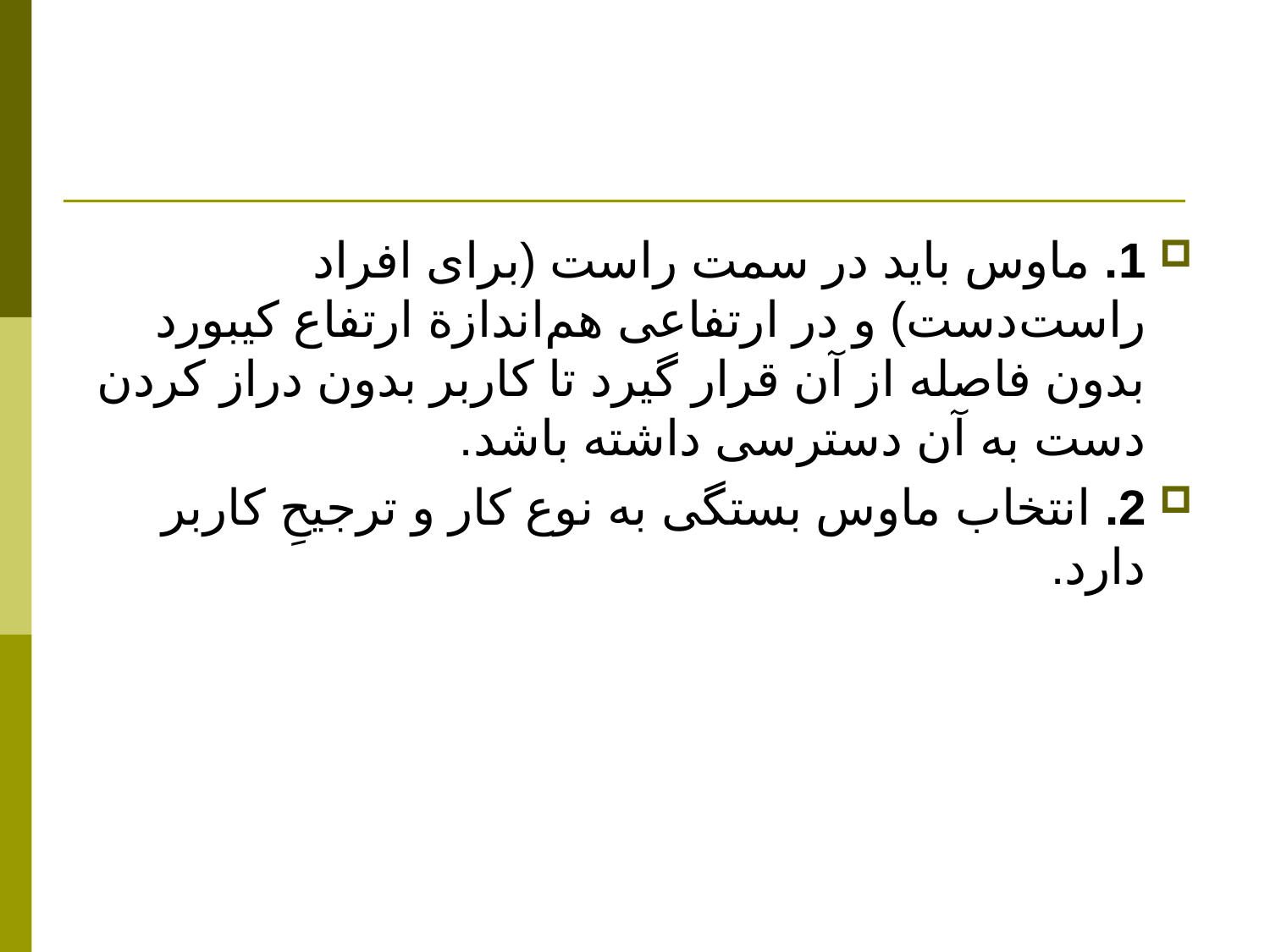

#
1. ماوس بايد در سمت راست (برای افراد راست‌دست) و در ارتفاعی هم‌اندازة ارتفاع کیبورد بدون فاصله از آن قرار گيرد تا کاربر بدون دراز کردن دست به آن دسترسی داشته باشد.
2. انتخاب ماوس بستگی به نوع کار و ترجيحِ کاربر دارد.